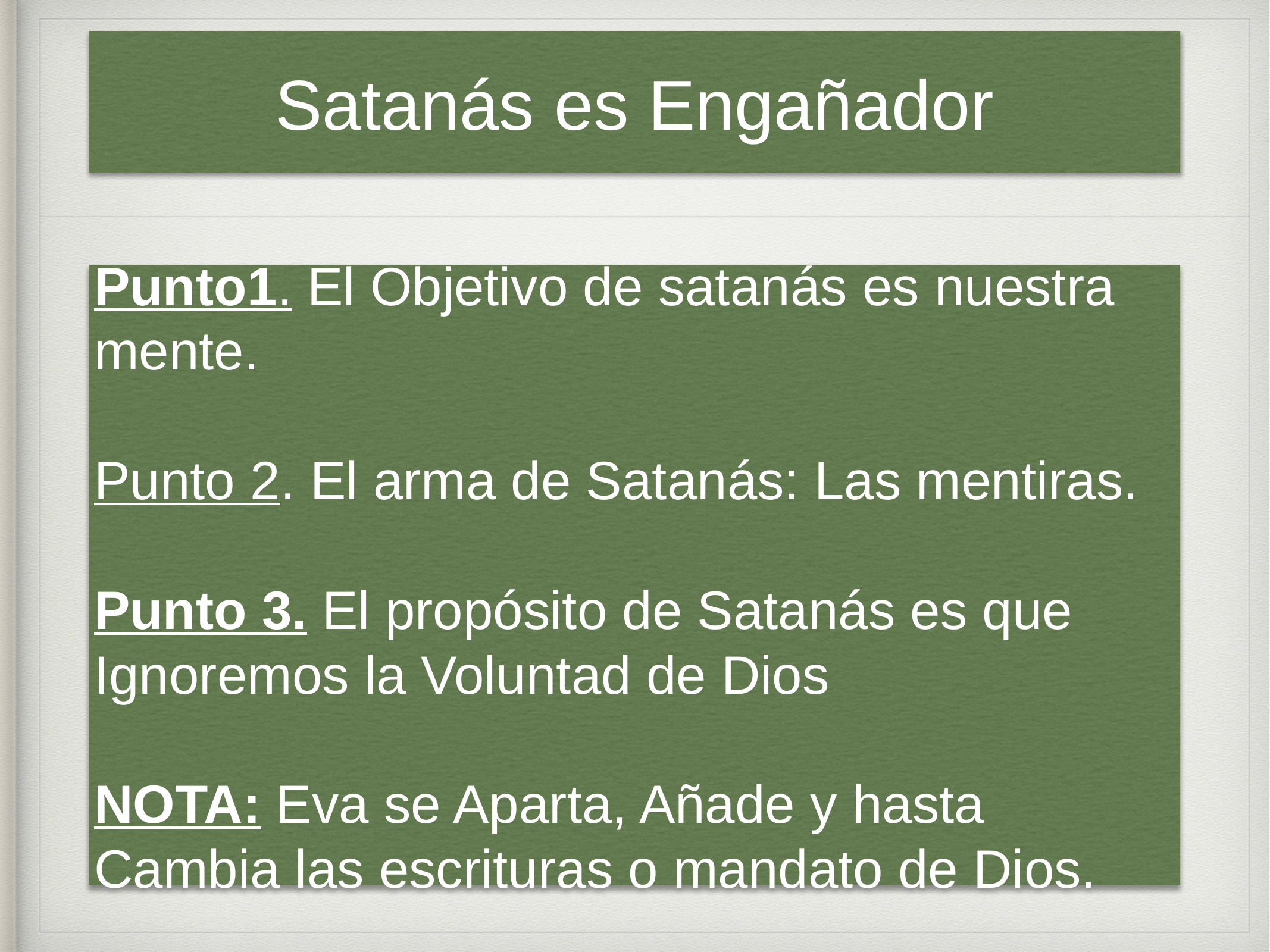

# Satanás es Engañador
Punto1. El Objetivo de satanás es nuestra mente.

Punto 2. El arma de Satanás: Las mentiras.

Punto 3. El propósito de Satanás es que Ignoremos la Voluntad de Dios

NOTA: Eva se Aparta, Añade y hasta Cambia las escrituras o mandato de Dios.